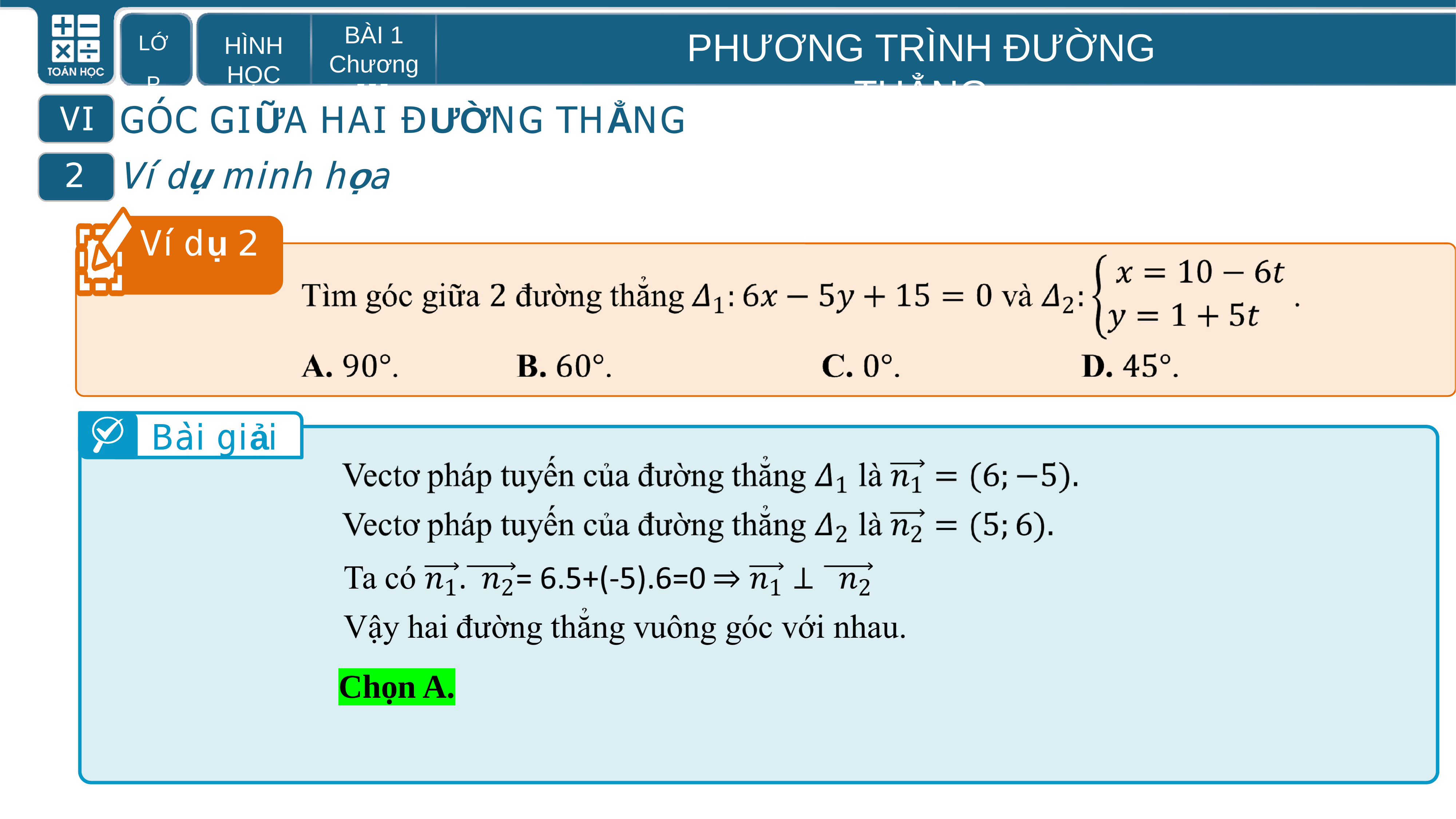

GÓC GIỮA HAI ĐƯỜNG THẲNG

VI
Ví dụ minh họa
2

Ví dụ 2

Bài giải

Chọn A.